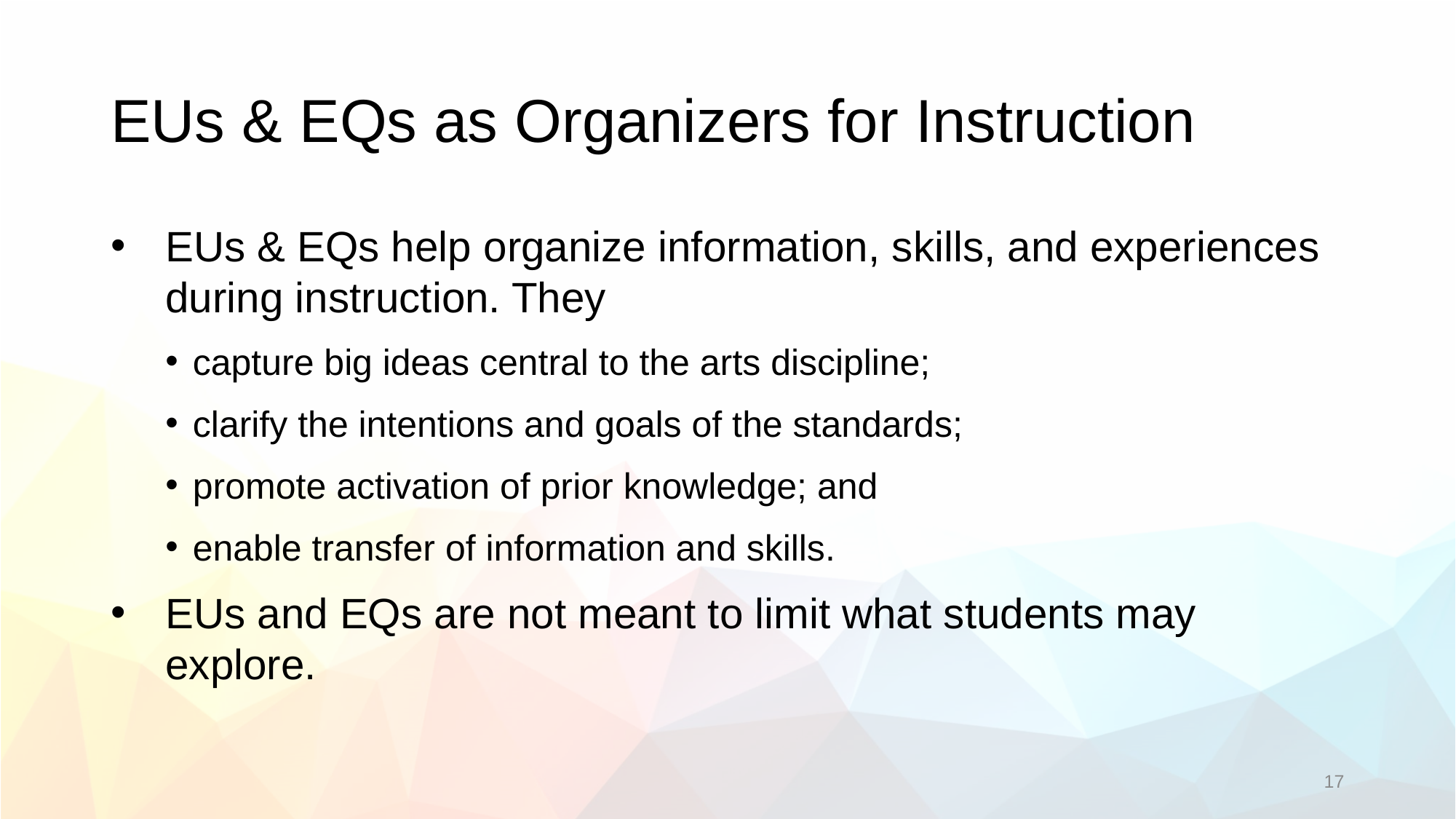

# EUs & EQs as Organizers for Instruction
EUs & EQs help organize information, skills, and experiences during instruction. They
capture big ideas central to the arts discipline;
clarify the intentions and goals of the standards;
promote activation of prior knowledge; and
enable transfer of information and skills.
EUs and EQs are not meant to limit what students may explore.
17